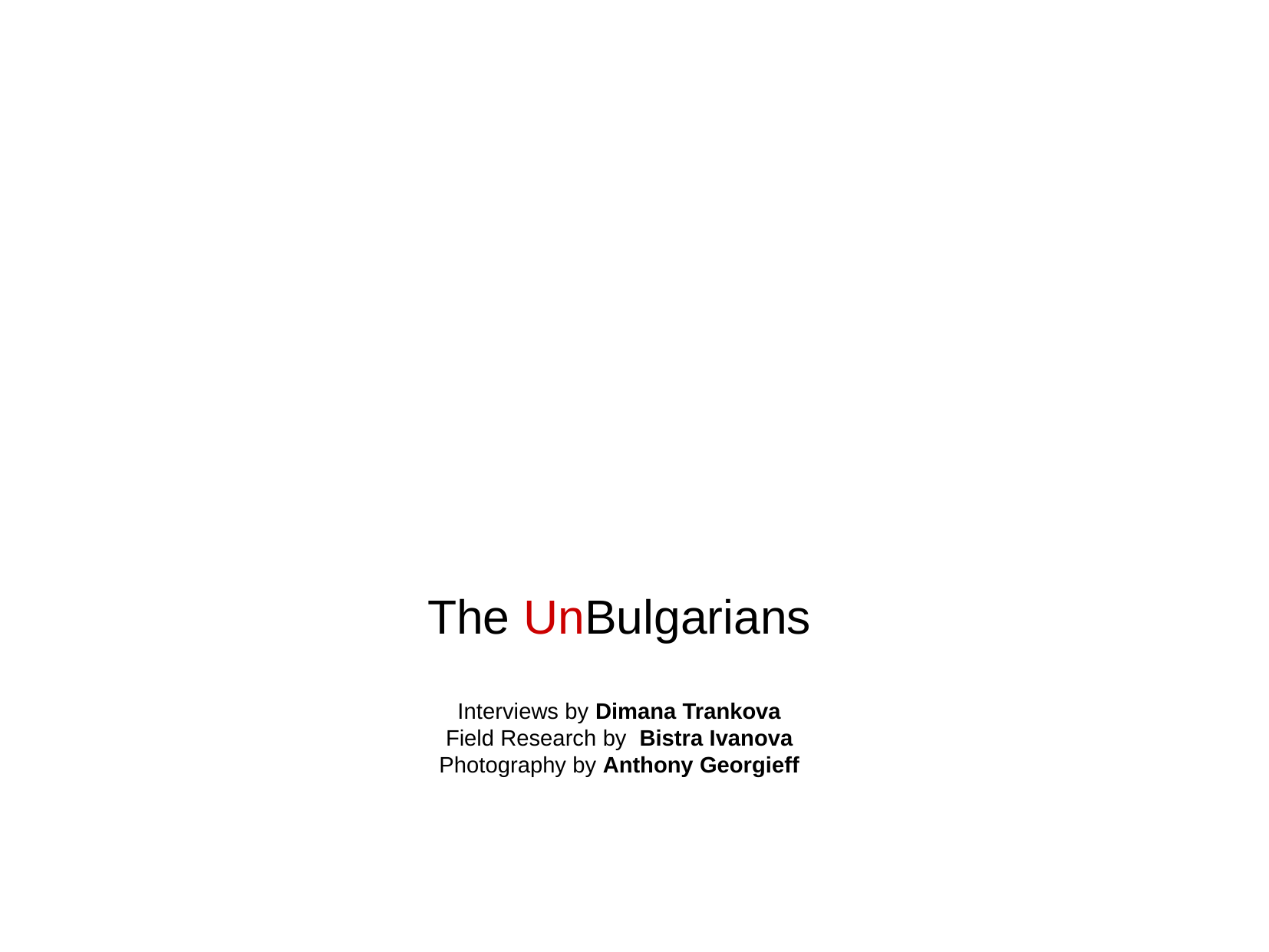

The UnBulgarians

Interviews by Dimana Trankova
Field Research by  Bistra Ivanova
Photography by Anthony Georgieff